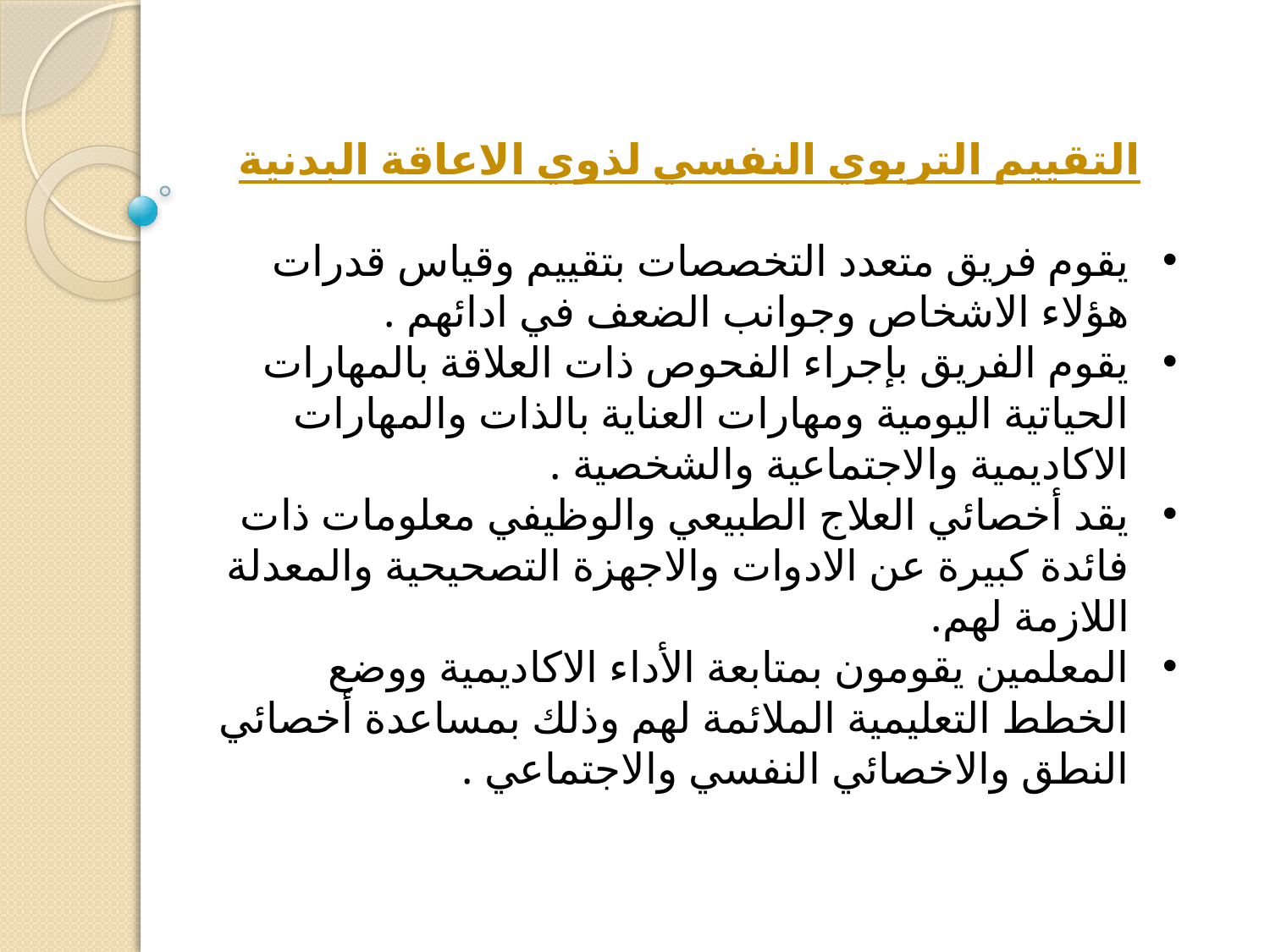

التقييم التربوي النفسي لذوي الاعاقة البدنية

يقوم فريق متعدد التخصصات بتقييم وقياس قدرات هؤلاء الاشخاص وجوانب الضعف في ادائهم .
يقوم الفريق بإجراء الفحوص ذات العلاقة بالمهارات الحياتية اليومية ومهارات العناية بالذات والمهارات الاكاديمية والاجتماعية والشخصية .
يقد أخصائي العلاج الطبيعي والوظيفي معلومات ذات فائدة كبيرة عن الادوات والاجهزة التصحيحية والمعدلة اللازمة لهم.
المعلمين يقومون بمتابعة الأداء الاكاديمية ووضع الخطط التعليمية الملائمة لهم وذلك بمساعدة أخصائي النطق والاخصائي النفسي والاجتماعي .